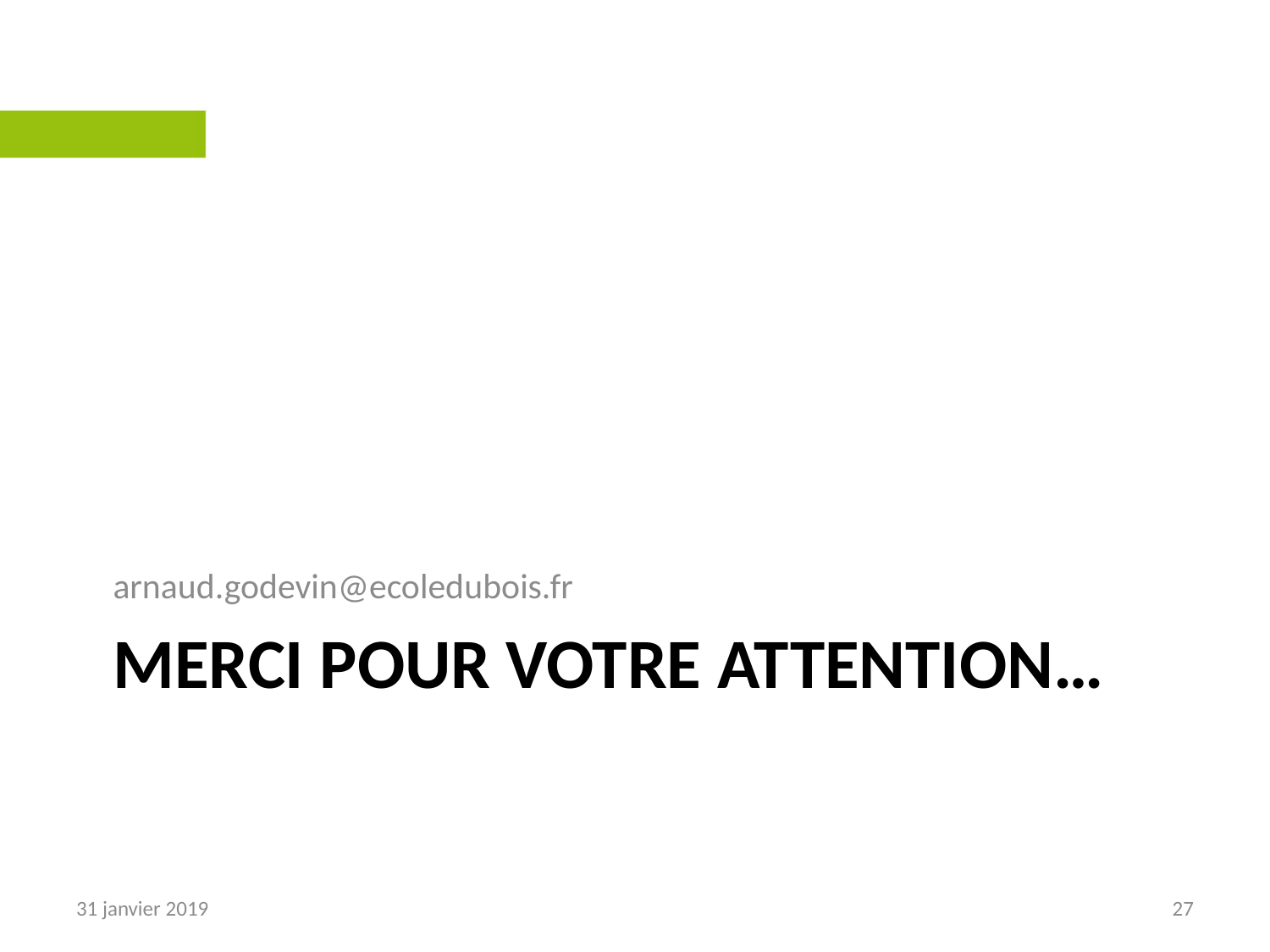

arnaud.godevin@ecoledubois.fr
# Merci pour votre attention…
31 janvier 2019
27